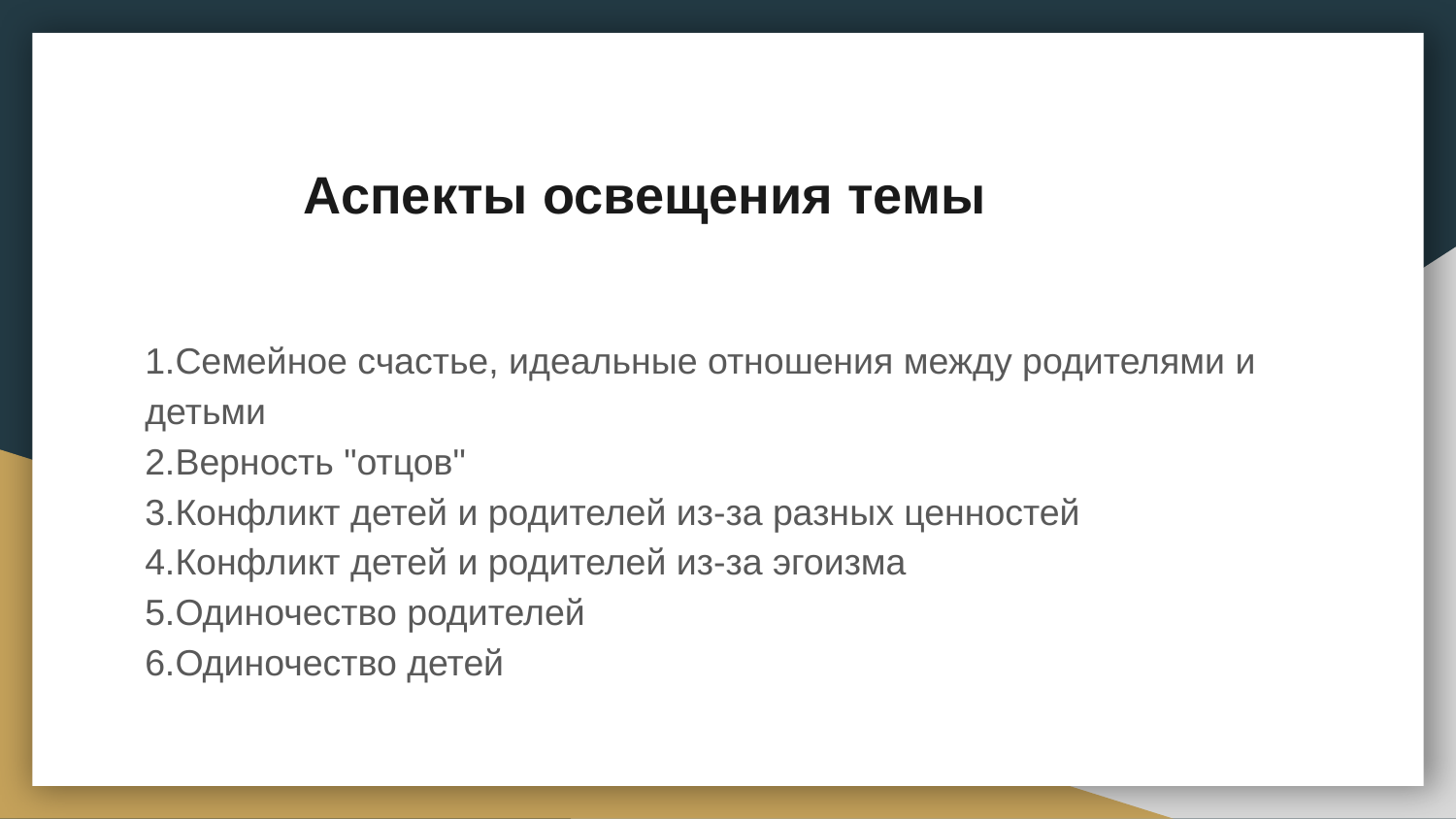

# Аспекты освещения темы
1.Семейное счастье, идеальные отношения между родителями и детьми
2.Верность "отцов"
3.Конфликт детей и родителей из-за разных ценностей
4.Конфликт детей и родителей из-за эгоизма
5.Одиночество родителей
6.Одиночество детей